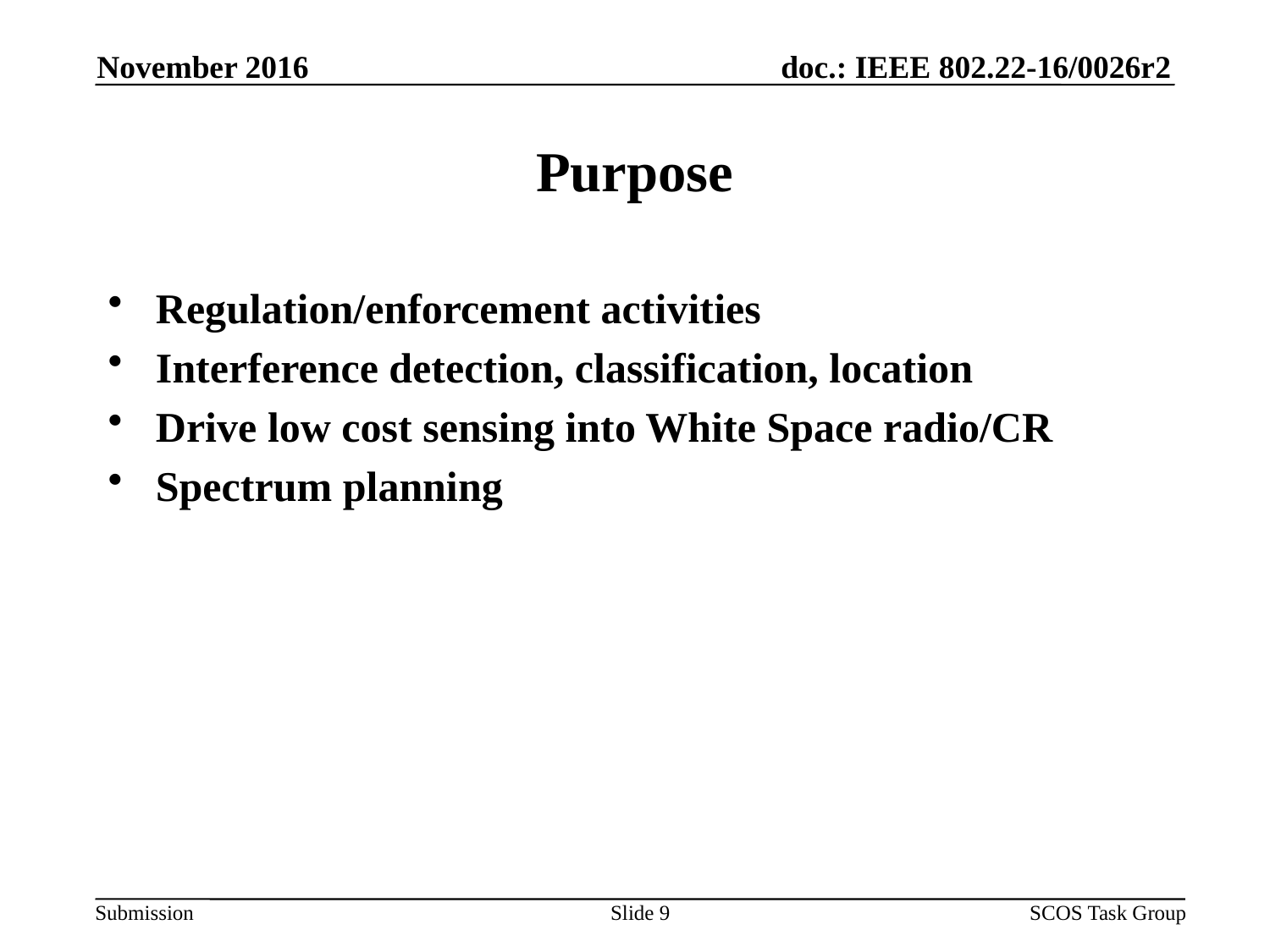

November 2016
# Purpose
Regulation/enforcement activities
Interference detection, classification, location
Drive low cost sensing into White Space radio/CR
Spectrum planning
Slide 9
SCOS Task Group